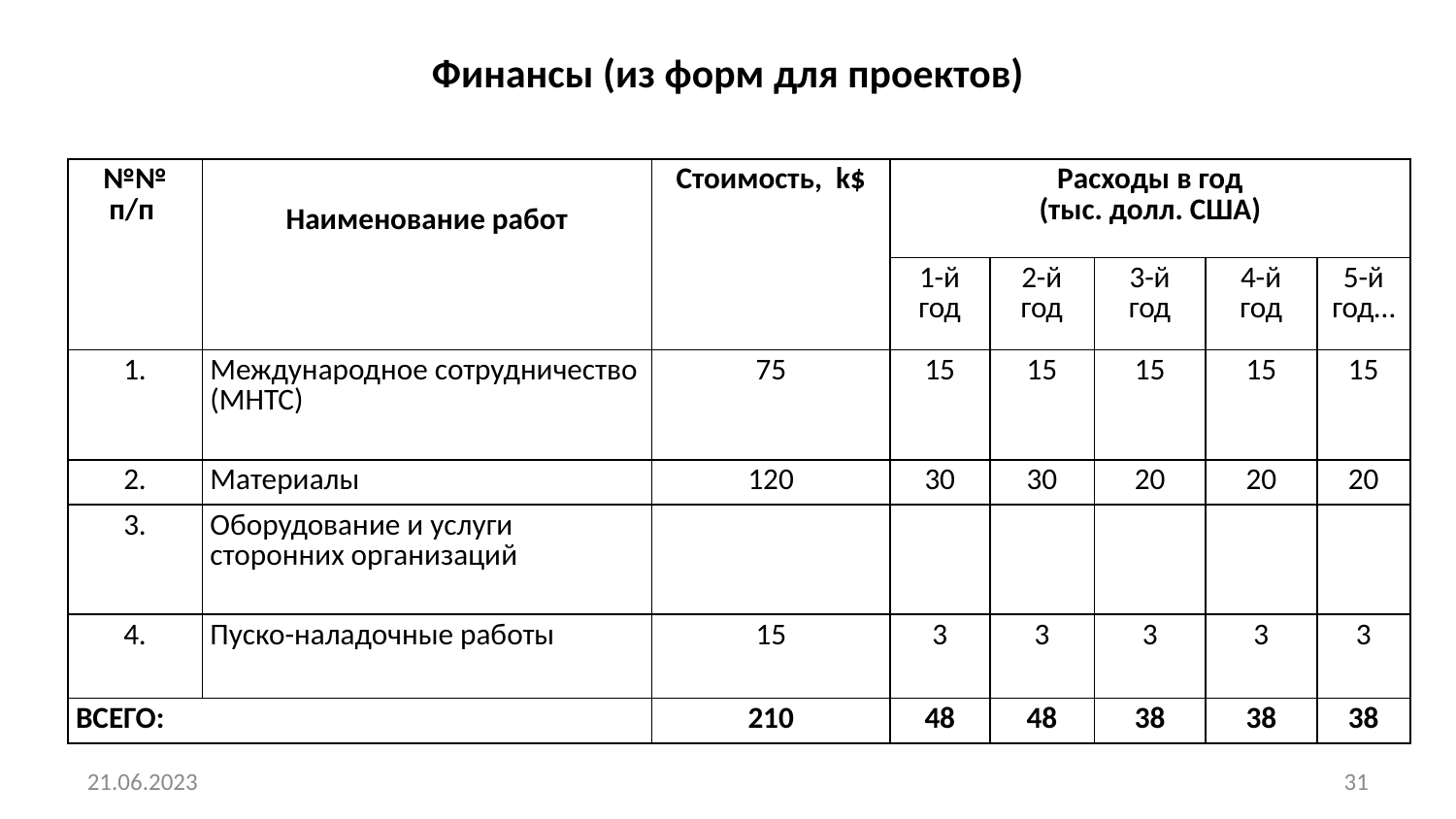

Финансы (из форм для проектов)
| №№ п/п | Наименование работ | Стоимость, k$ | Расходы в год (тыс. долл. США) |  |  |  |  |
| --- | --- | --- | --- | --- | --- | --- | --- |
|  |  |  | 1-й год | 2-й год | 3-й год | 4-й год | 5-й год… |
| 1. | Международное сотрудничество (МНТС) | 75 | 15 | 15 | 15 | 15 | 15 |
| 2. | Материалы | 120 | 30 | 30 | 20 | 20 | 20 |
| 3. | Оборудование и услуги сторонних организаций |  |  |  |  |  |  |
| 4. | Пуско-наладочные работы | 15 | 3 | 3 | 3 | 3 | 3 |
| ВСЕГО: |  | 210 | 48 | 48 | 38 | 38 | 38 |
21.06.2023
31